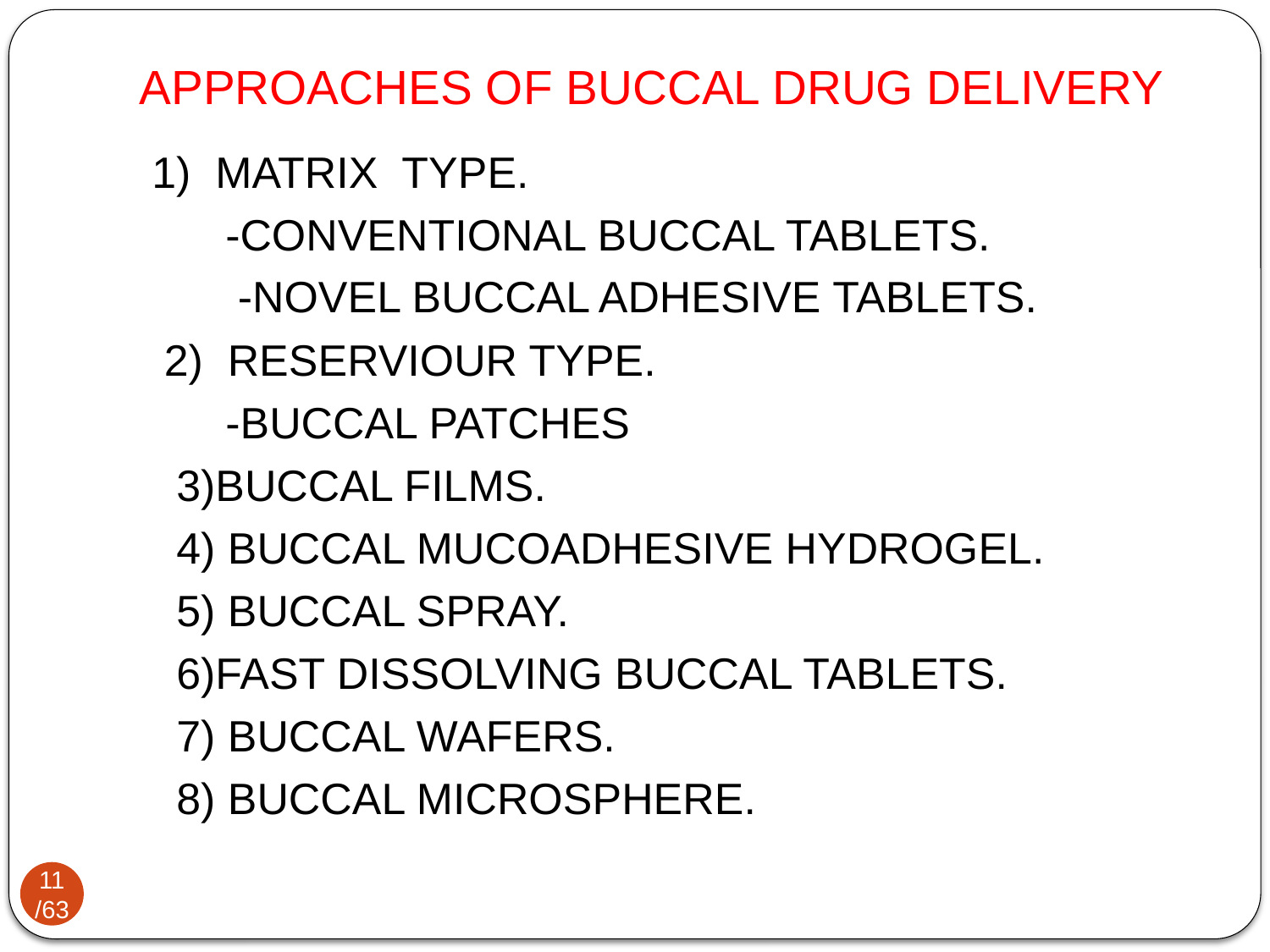

# APPROACHES OF BUCCAL DRUG DELIVERY
 1)  MATRIX  TYPE.
       -CONVENTIONAL BUCCAL TABLETS.
        -NOVEL BUCCAL ADHESIVE TABLETS.
  2)  RESERVIOUR TYPE.
       -BUCCAL PATCHES
   3)BUCCAL FILMS.
   4) BUCCAL MUCOADHESIVE HYDROGEL.
   5) BUCCAL SPRAY.
   6)FAST DISSOLVING BUCCAL TABLETS.
   7) BUCCAL WAFERS.
   8) BUCCAL MICROSPHERE.
11/63